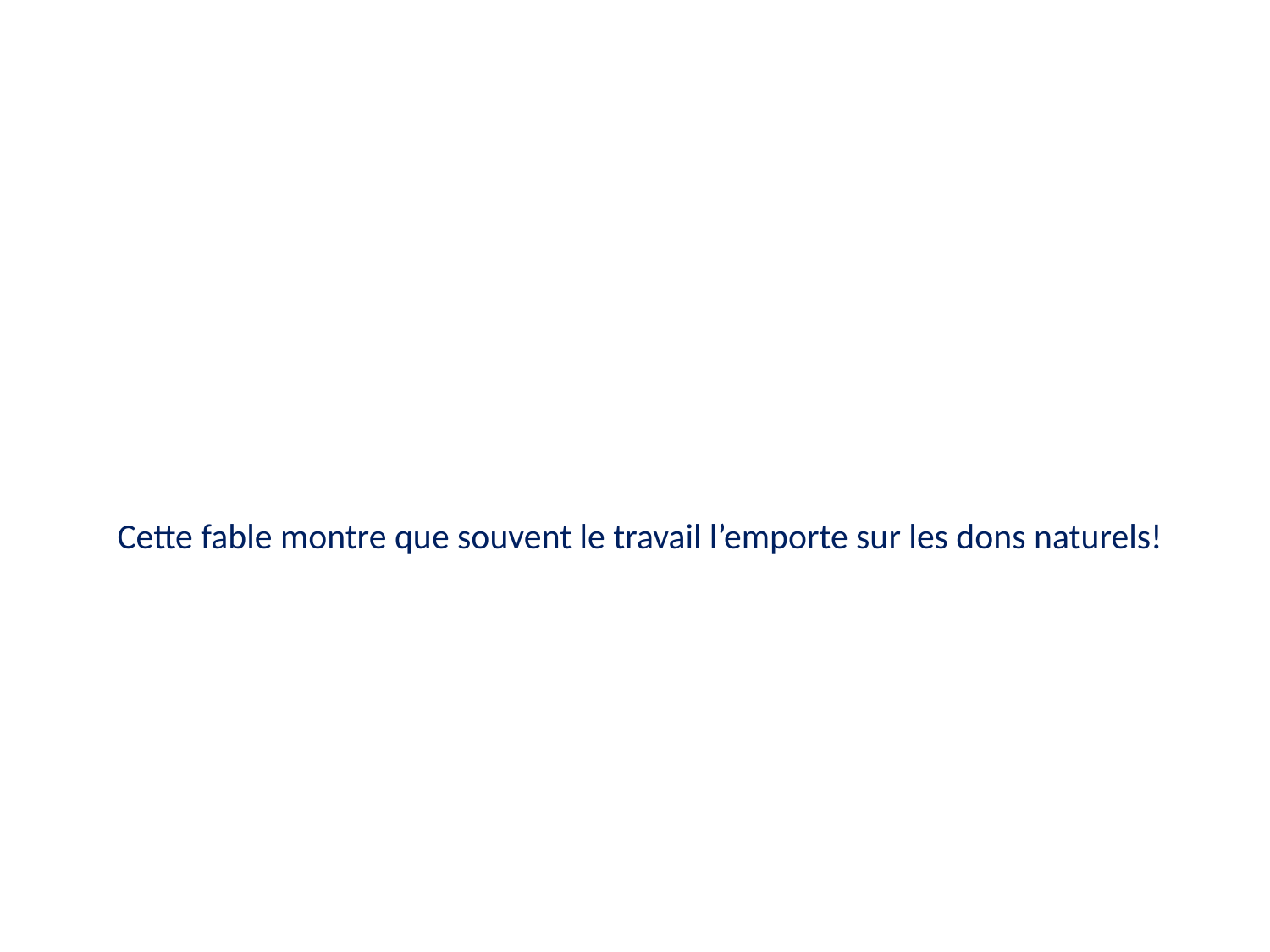

Cette fable montre que souvent le travail l’emporte sur les dons naturels!